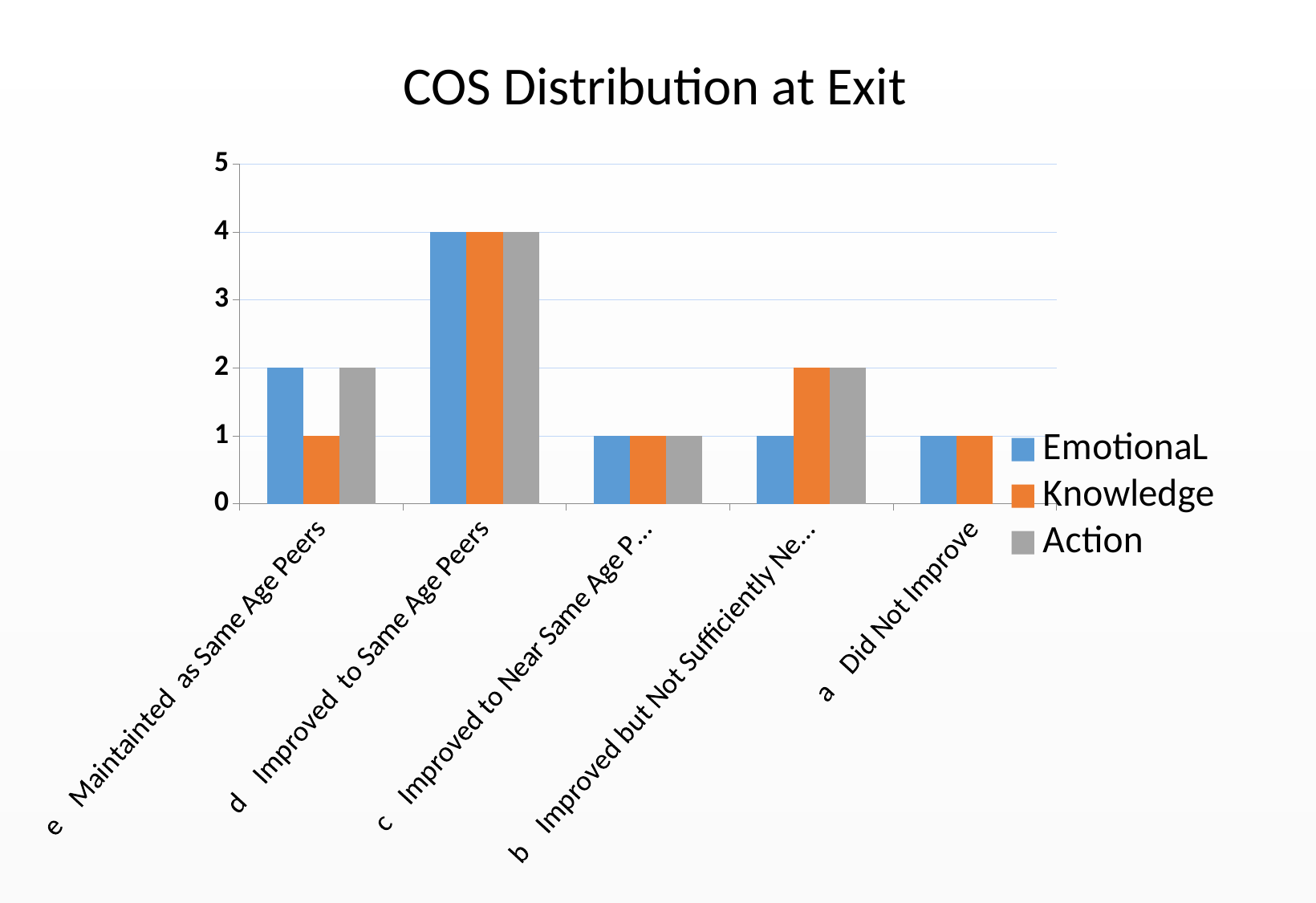

COS Distribution at Exit

### Chart

| Category | EmotionaL | Knowledge | Action |
|---|---|---|---|
| e    Maintainted  as Same Age Peers | 2.0 | 1.0 | 2.0 |
| d    Improved  to Same Age Peers | 4.0 | 4.0 | 4.0 |
| c    Improved to Near Same Age Peers | 1.0 | 1.0 | 1.0 |
| b    Improved but Not Sufficiently Near Same Age Peers | 1.0 | 2.0 | 2.0 |
| a    Did Not Improve | 1.0 | 1.0 | 0.0 |